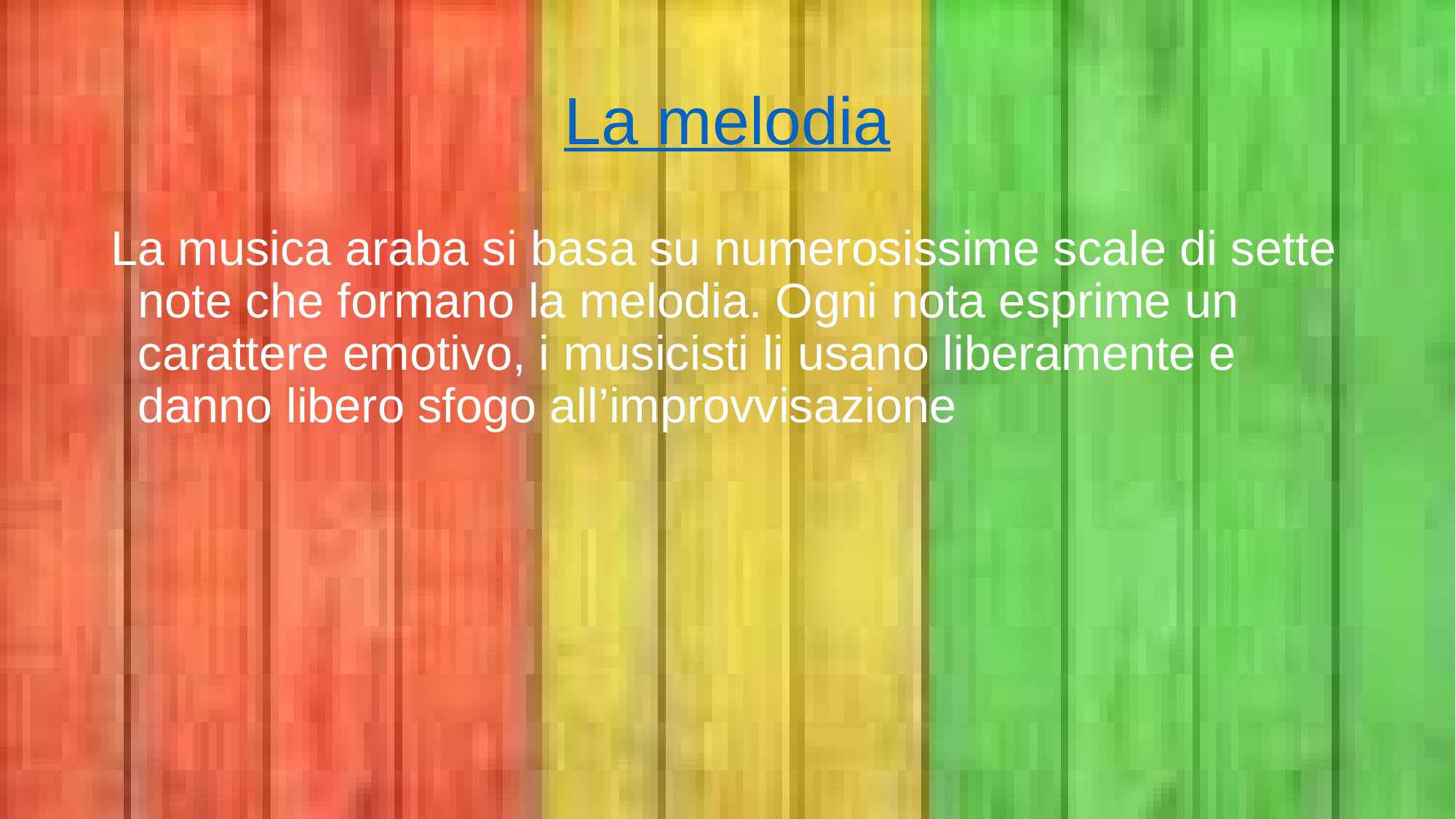

# La melodia
La musica araba si basa su numerosissime scale di sette note che formano la melodia. Ogni nota esprime un carattere emotivo, i musicisti li usano liberamente e danno libero sfogo all’improvvisazione